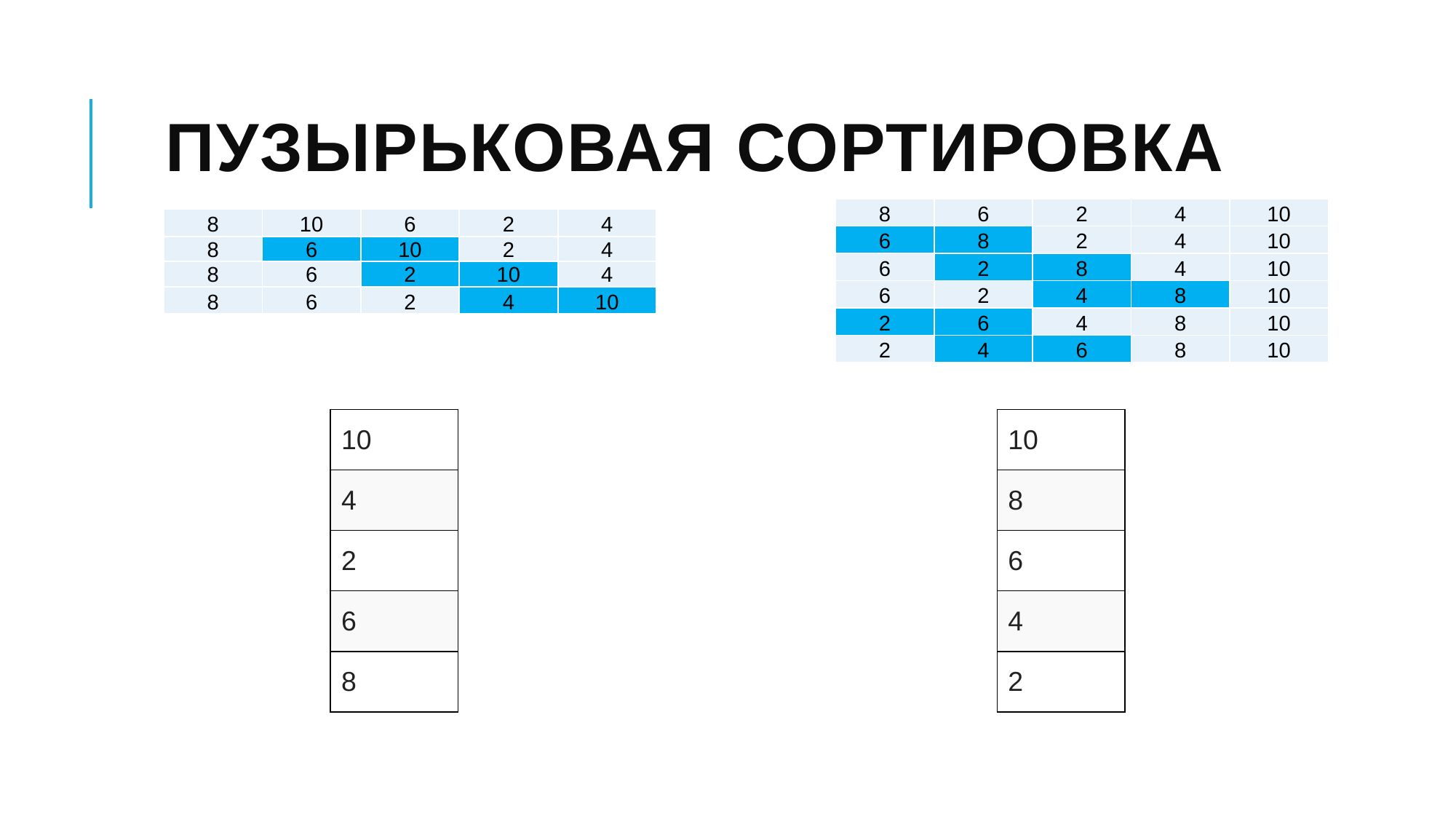

# Пузырьковая сортировка
| 8 | 6 | 2 | 4 | 10 |
| --- | --- | --- | --- | --- |
| 6 | 8 | 2 | 4 | 10 |
| 6 | 2 | 8 | 4 | 10 |
| 6 | 2 | 4 | 8 | 10 |
| 2 | 6 | 4 | 8 | 10 |
| 2 | 4 | 6 | 8 | 10 |
| 8 | 10 | 6 | 2 | 4 |
| --- | --- | --- | --- | --- |
| 8 | 6 | 10 | 2 | 4 |
| 8 | 6 | 2 | 10 | 4 |
| 8 | 6 | 2 | 4 | 10 |
| 10 |
| --- |
| 4 |
| 2 |
| 6 |
| 8 |
| 10 |
| --- |
| 8 |
| 6 |
| 4 |
| 2 |